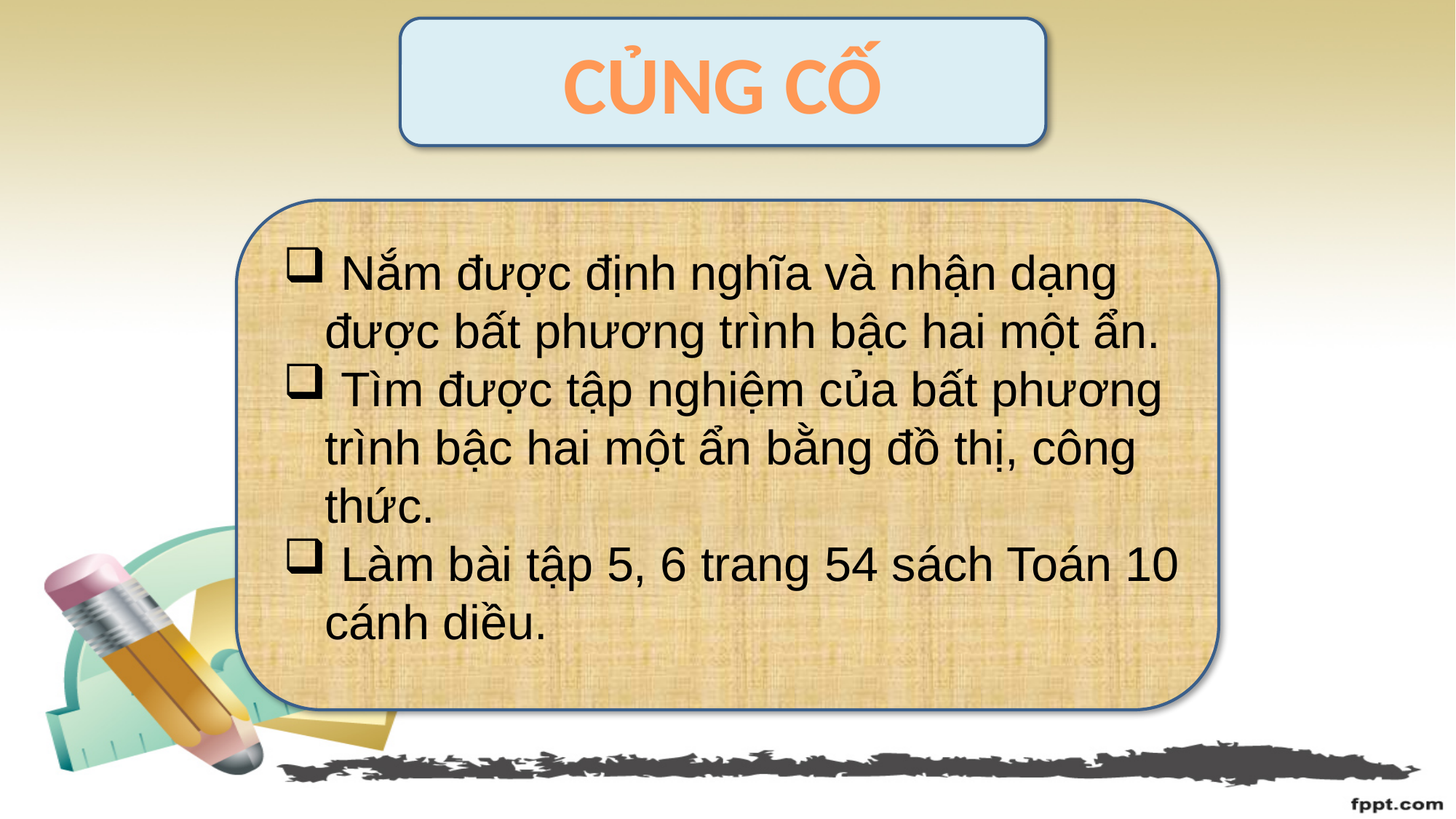

CỦNG CỐ

 Nắm được định nghĩa và nhận dạng được bất phương trình bậc hai một ẩn.
 Tìm được tập nghiệm của bất phương trình bậc hai một ẩn bằng đồ thị, công thức.
 Làm bài tập 5, 6 trang 54 sách Toán 10 cánh diều.